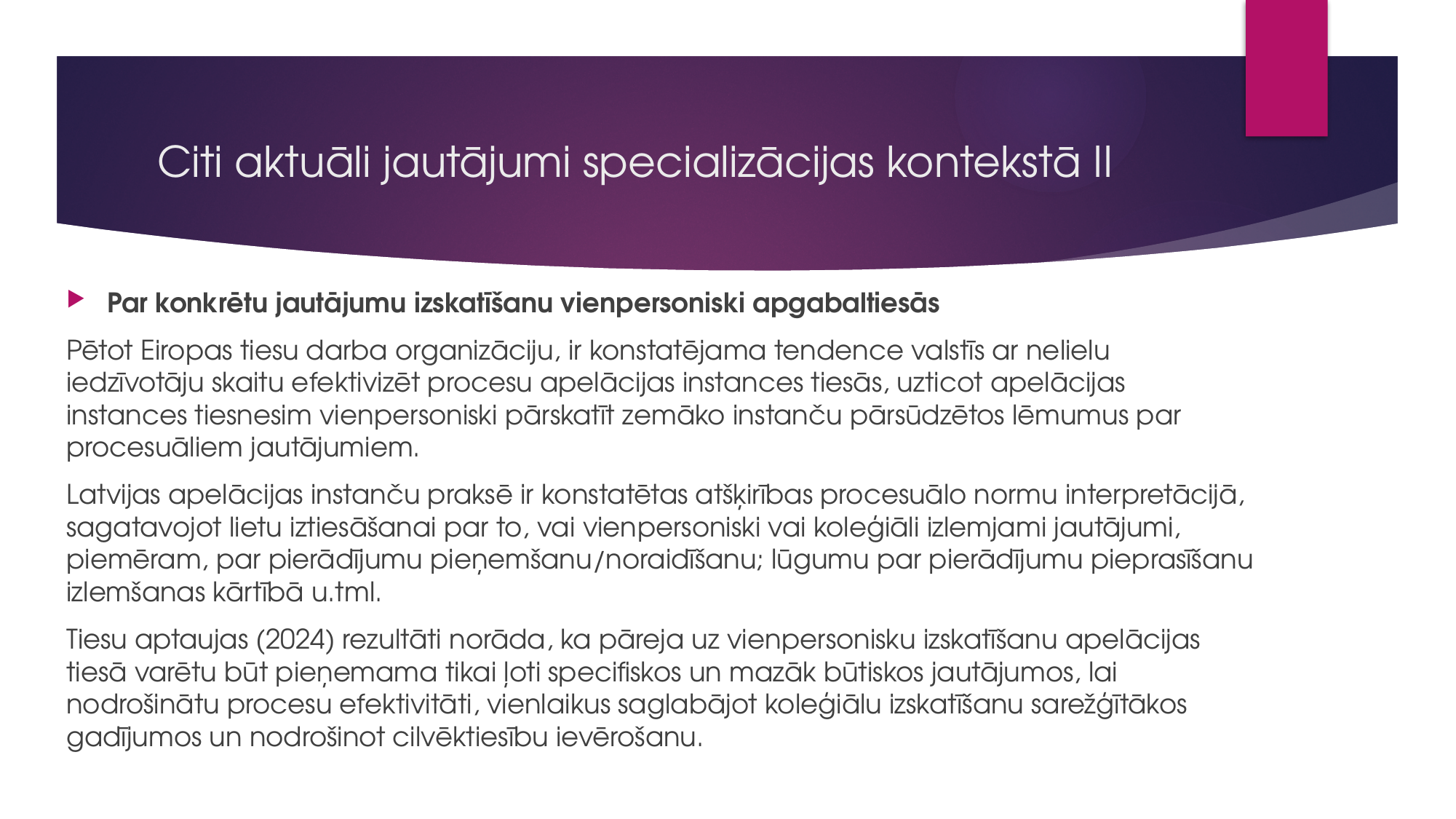

# Citi aktuāli jautājumi specializācijas kontekstā II

Par konkrētu jautājumu izskatīšanu vienpersoniski apgabaltiesās
Pētot Eiropas tiesu darba organizāciju, ir konstatējama tendence valstīs ar nelielu iedzīvotāju skaitu efektivizēt procesu apelācijas instances tiesās, uzticot apelācijas instances tiesnesim vienpersoniski pārskatīt zemāko instanču pārsūdzētos lēmumus par procesuāliem jautājumiem.
Latvijas apelācijas instanču praksē ir konstatētas atšķirības procesuālo normu interpretācijā, sagatavojot lietu iztiesāšanai par to, vai vienpersoniski vai koleģiāli izlemjami jautājumi, piemēram, par pierādījumu pieņemšanu/noraidīšanu; lūgumu par pierādījumu pieprasīšanu izlemšanas kārtībā u.tml.
Tiesu aptaujas (2024) rezultāti norāda, ka pāreja uz vienpersonisku izskatīšanu apelācijas tiesā varētu būt pieņemama tikai ļoti specifiskos un mazāk būtiskos jautājumos, lai nodrošinātu procesu efektivitāti, vienlaikus saglabājot koleģiālu izskatīšanu sarežģītākos gadījumos un nodrošinot cilvēktiesību ievērošanu.